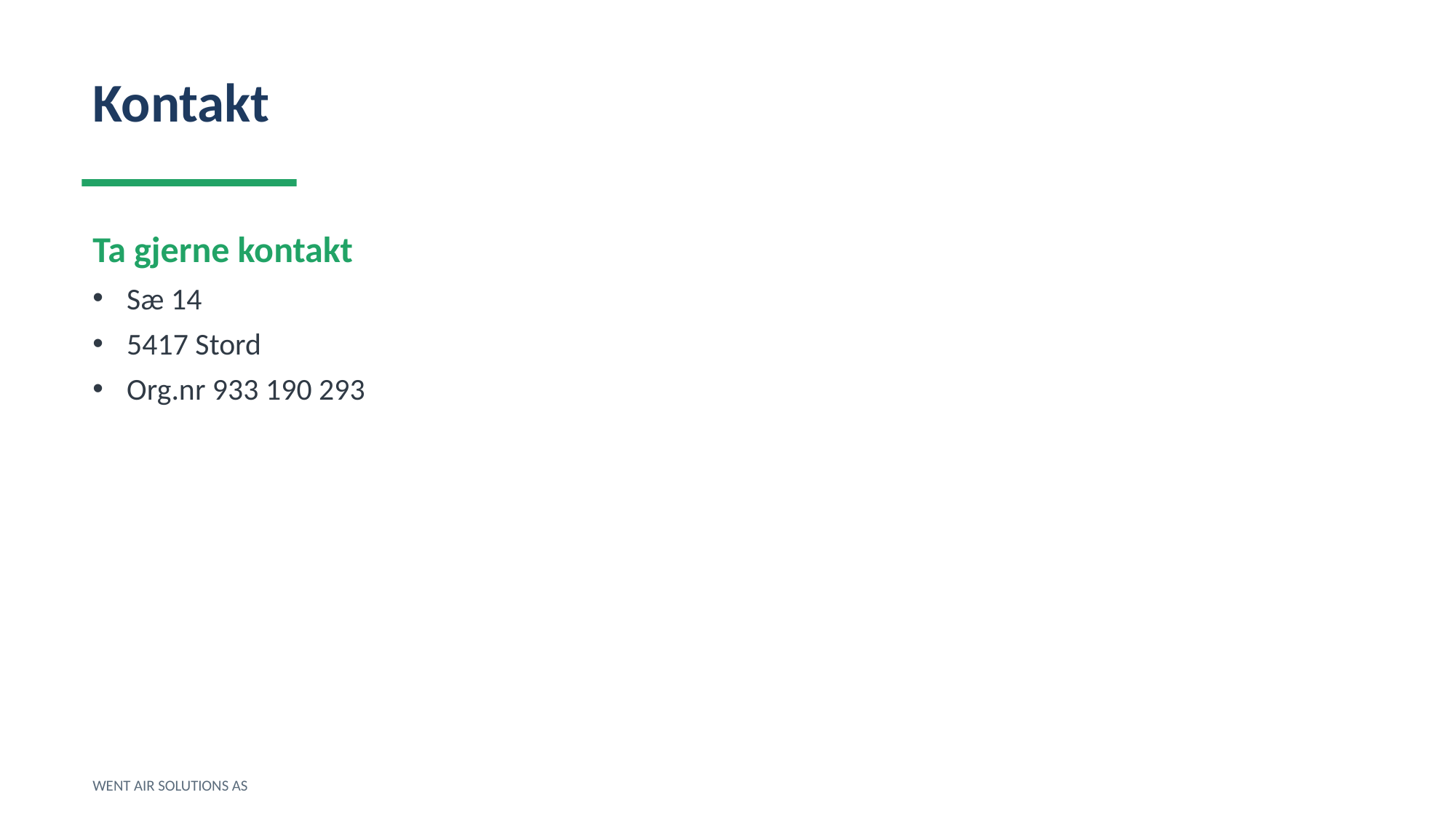

Kontakt

Ta gjerne kontakt
Sæ 14
5417 Stord
Org.nr 933 190 293
WENT AIR SOLUTIONS AS